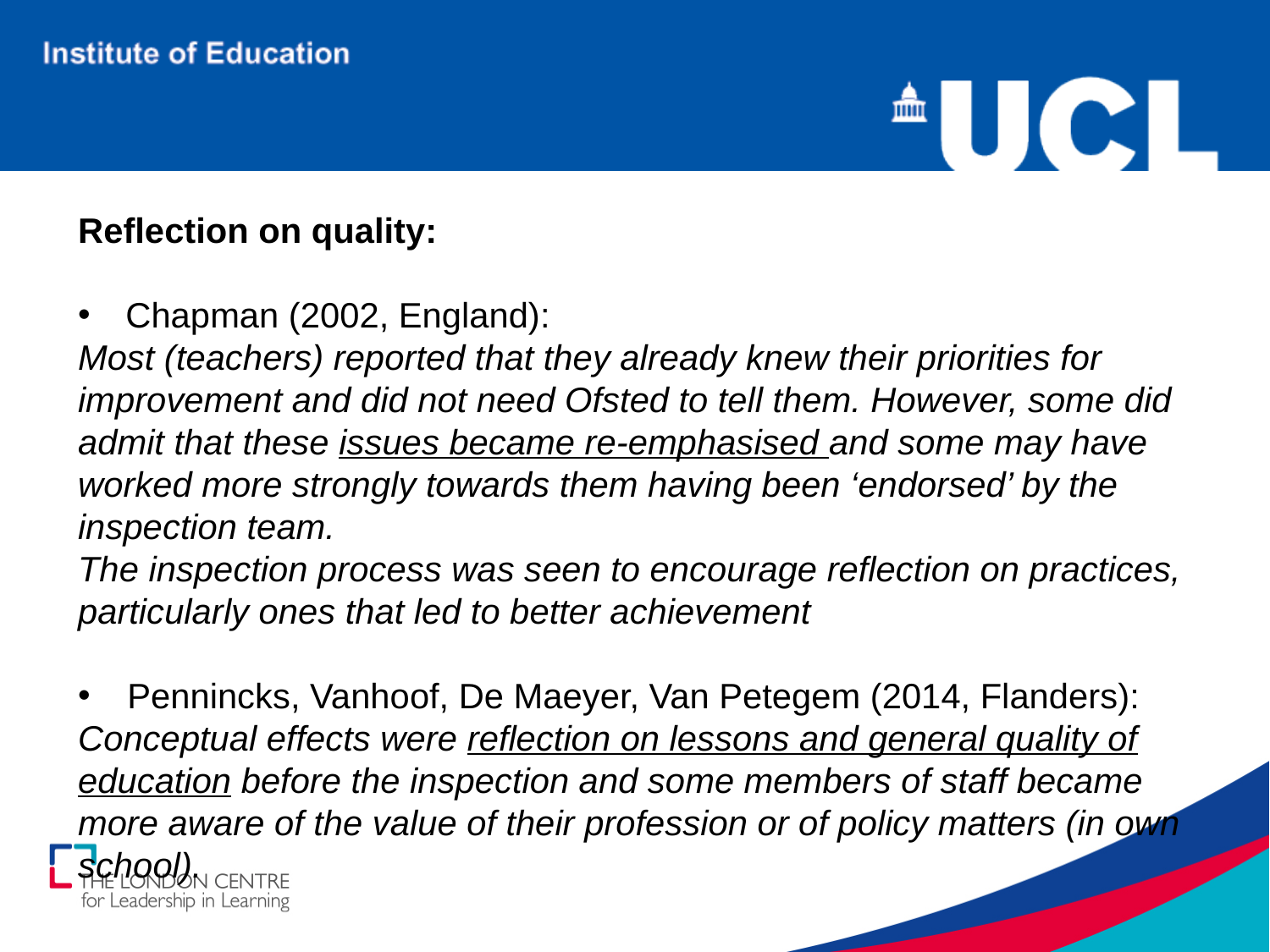

Reflection on quality:

Chapman (2002, England):
Most (teachers) reported that they already knew their priorities for improvement and did not need Ofsted to tell them. However, some did admit that these issues became re-emphasised and some may have worked more strongly towards them having been ‘endorsed’ by the inspection team.
The inspection process was seen to encourage reflection on practices, particularly ones that led to better achievement

Pennincks, Vanhoof, De Maeyer, Van Petegem (2014, Flanders):
Conceptual effects were reflection on lessons and general quality of education before the inspection and some members of staff became more aware of the value of their profession or of policy matters (in own school).